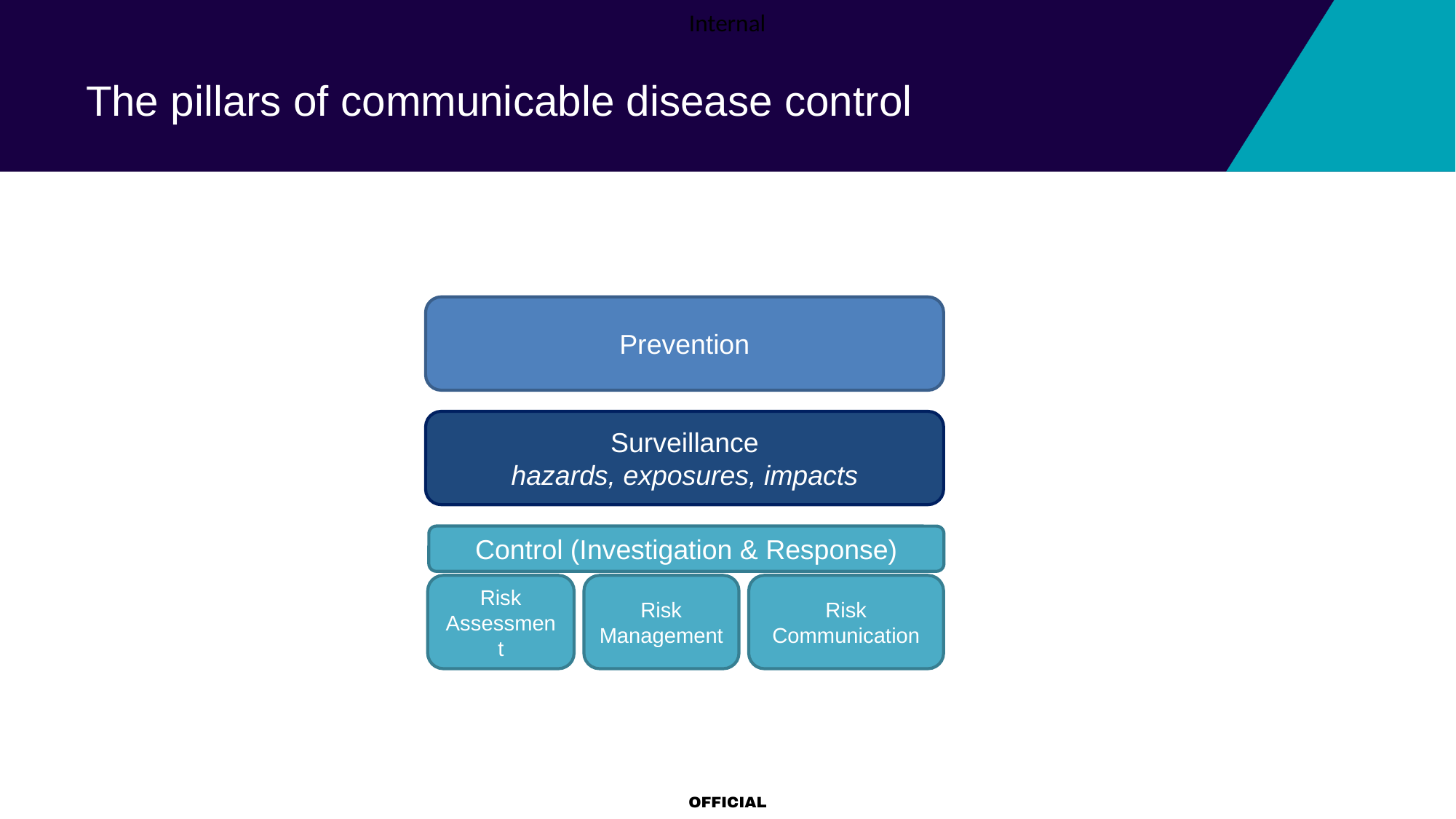

# The pillars of communicable disease control
Prevention
Surveillance
hazards, exposures, impacts
Control (Investigation & Response)
Risk Assessment
Risk Management
Risk Communication